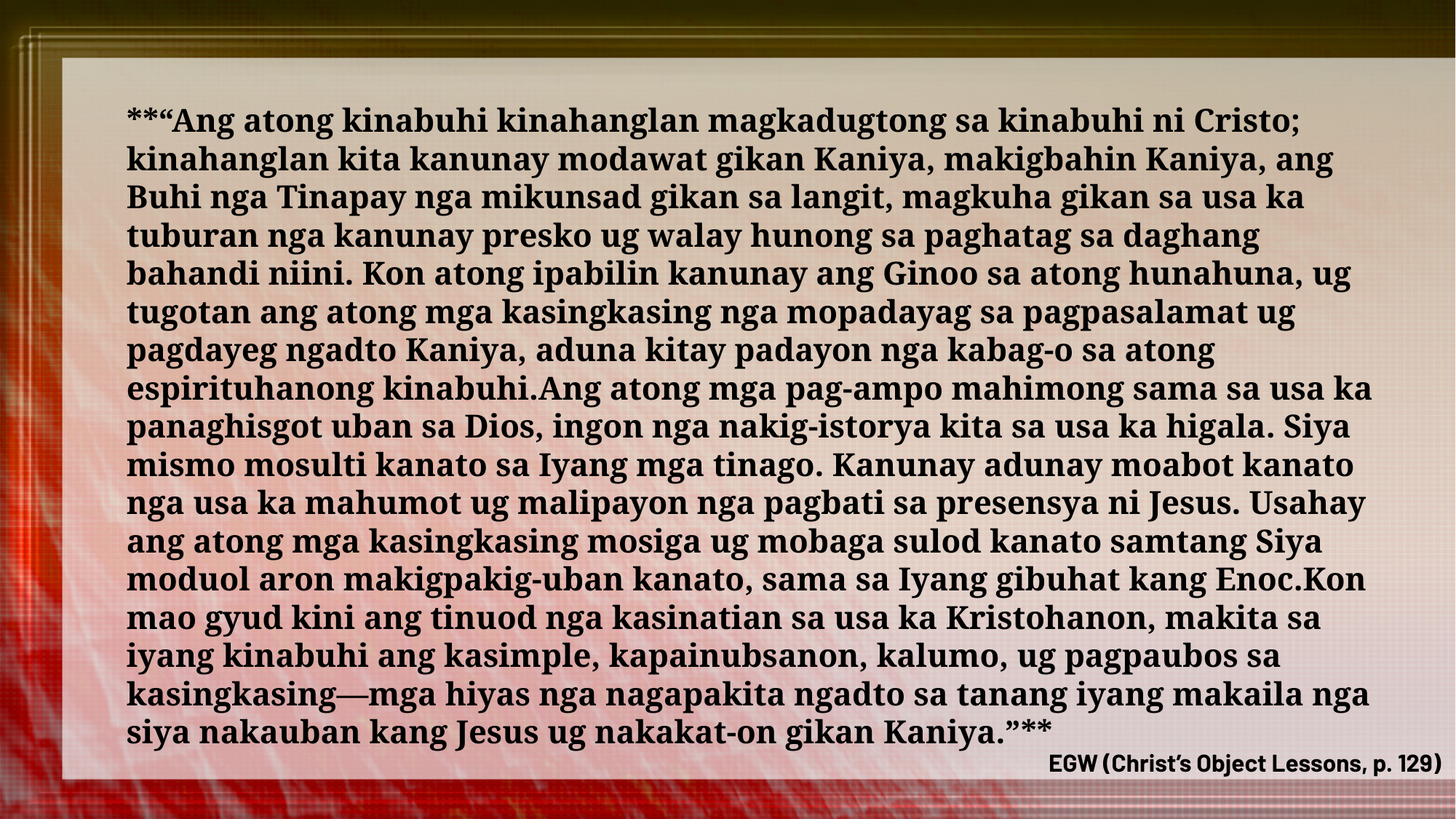

**“Ang atong kinabuhi kinahanglan magkadugtong sa kinabuhi ni Cristo; kinahanglan kita kanunay modawat gikan Kaniya, makigbahin Kaniya, ang Buhi nga Tinapay nga mikunsad gikan sa langit, magkuha gikan sa usa ka tuburan nga kanunay presko ug walay hunong sa paghatag sa daghang bahandi niini. Kon atong ipabilin kanunay ang Ginoo sa atong hunahuna, ug tugotan ang atong mga kasingkasing nga mopadayag sa pagpasalamat ug pagdayeg ngadto Kaniya, aduna kitay padayon nga kabag-o sa atong espirituhanong kinabuhi.Ang atong mga pag-ampo mahimong sama sa usa ka panaghisgot uban sa Dios, ingon nga nakig-istorya kita sa usa ka higala. Siya mismo mosulti kanato sa Iyang mga tinago. Kanunay adunay moabot kanato nga usa ka mahumot ug malipayon nga pagbati sa presensya ni Jesus. Usahay ang atong mga kasingkasing mosiga ug mobaga sulod kanato samtang Siya moduol aron makigpakig-uban kanato, sama sa Iyang gibuhat kang Enoc.Kon mao gyud kini ang tinuod nga kasinatian sa usa ka Kristohanon, makita sa iyang kinabuhi ang kasimple, kapainubsanon, kalumo, ug pagpaubos sa kasingkasing—mga hiyas nga nagapakita ngadto sa tanang iyang makaila nga siya nakauban kang Jesus ug nakakat-on gikan Kaniya.”**
EGW (Christ’s Object Lessons, p. 129)